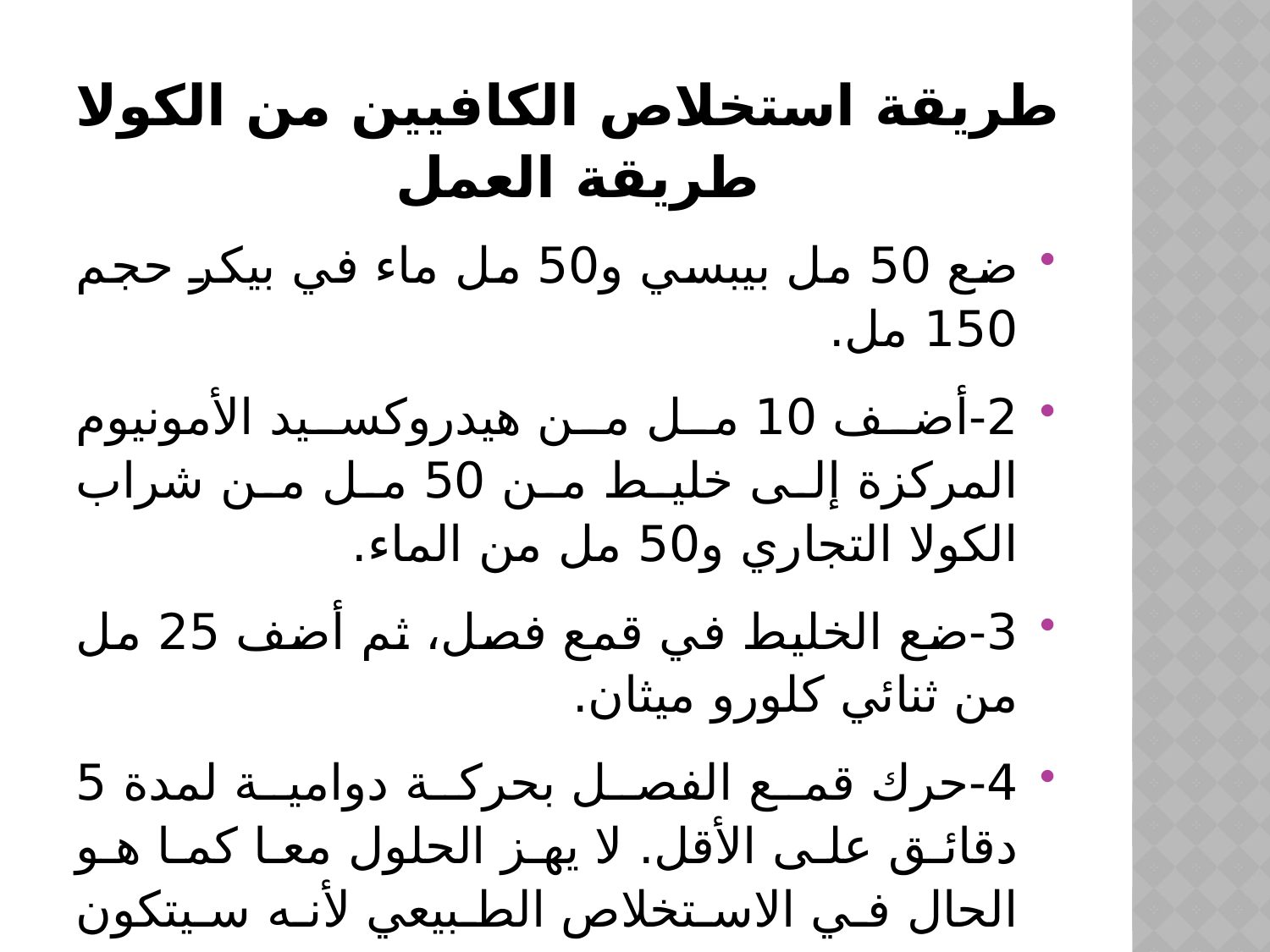

# طريقة استخلاص الكافيين من الكولا طريقة العمل
ضع 50 مل بيبسي و50 مل ماء في بيكر حجم 150 مل.
2-أضف 10 مل من هيدروكسيد الأمونيوم المركزة إلى خليط من 50 مل من شراب الكولا التجاري و50 مل من الماء.
3-ضع الخليط في قمع فصل، ثم أضف 25 مل من ثنائي كلورو ميثان.
4-حرك قمع الفصل بحركة دوامية لمدة 5 دقائق على الأقل. لا يهز الحلول معا كما هو الحال في الاستخلاص الطبيعي لأنه سيتكون مستحلب لا يمكن فصله إلى طبقات.